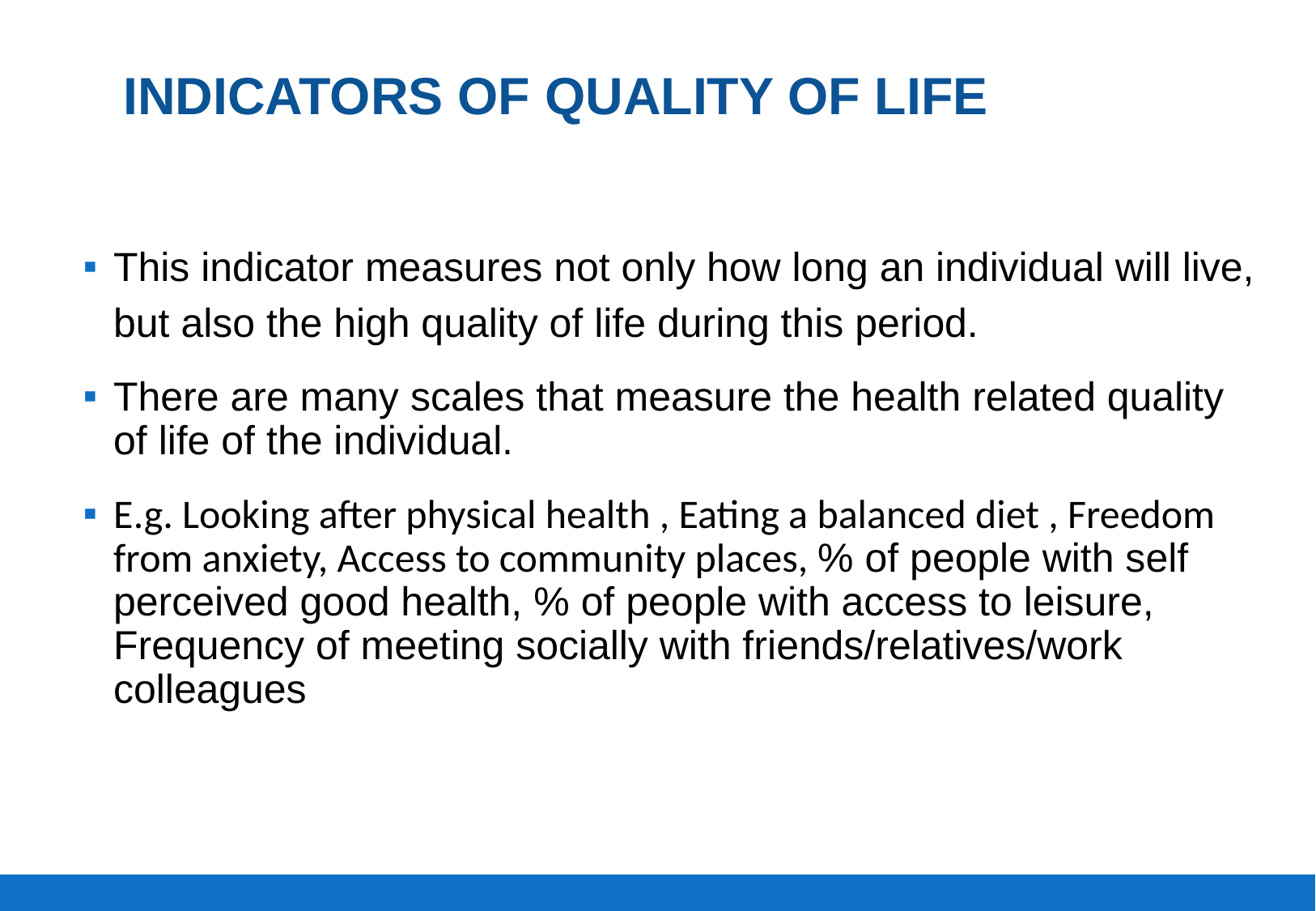

# Indicators of quality of life
This indicator measures not only how long an individual will live, but also the high quality of life during this period.
There are many scales that measure the health related quality of life of the individual.
E.g. Looking after physical health , Eating a balanced diet , Freedom from anxiety, Access to community places, % of people with self perceived good health, % of people with access to leisure, Frequency of meeting socially with friends/relatives/work colleagues